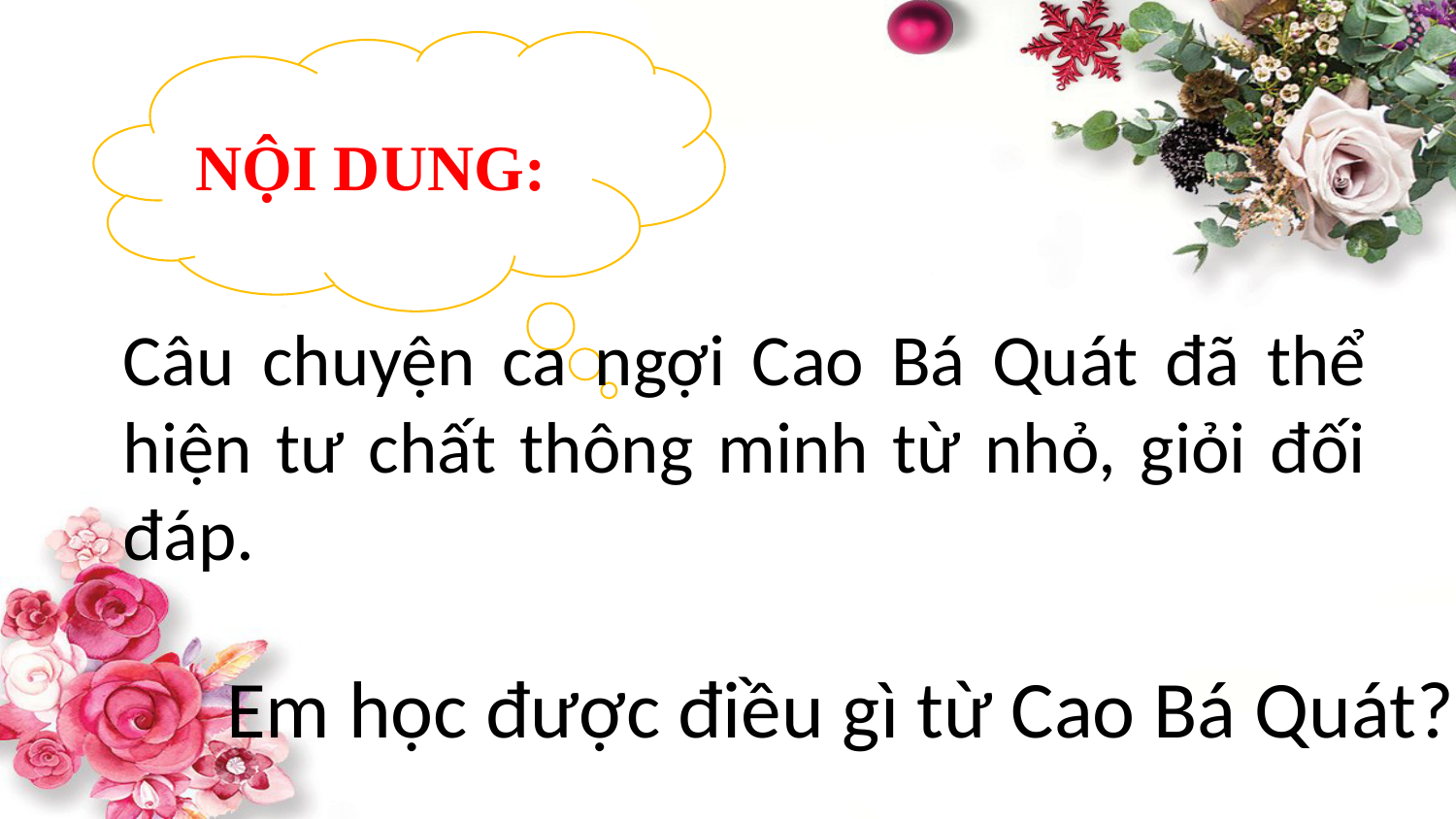

NỘI DUNG:
Câu chuyện ca ngợi Cao Bá Quát đã thể hiện tư chất thông minh từ nhỏ, giỏi đối đáp.
Em học được điều gì từ Cao Bá Quát?